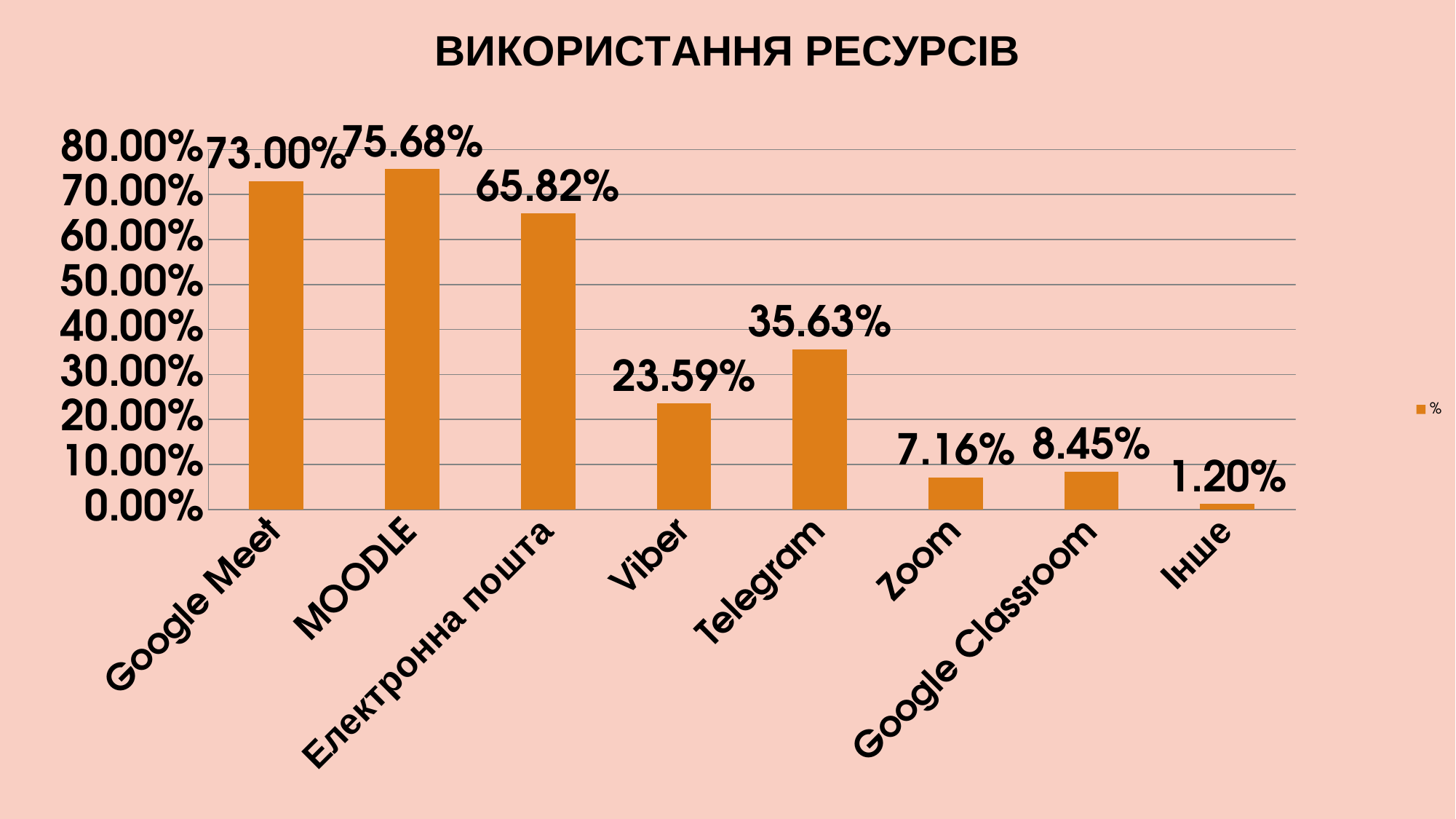

### Chart: ВИКОРИСТАННЯ РЕСУРСІВ

| Category | % |
|---|---|
| Google Meet | 0.730036855036855 |
| MOODLE | 0.7567567567567568 |
| Електронна пошта | 0.6581695331695332 |
| Viber | 0.23587223587223588 |
| Telegram | 0.35626535626535627 |
| Zoom | 0.07156019656019656 |
| Google Classroom | 0.08445945945945946 |
| Інше | 0.011977886977886978 |